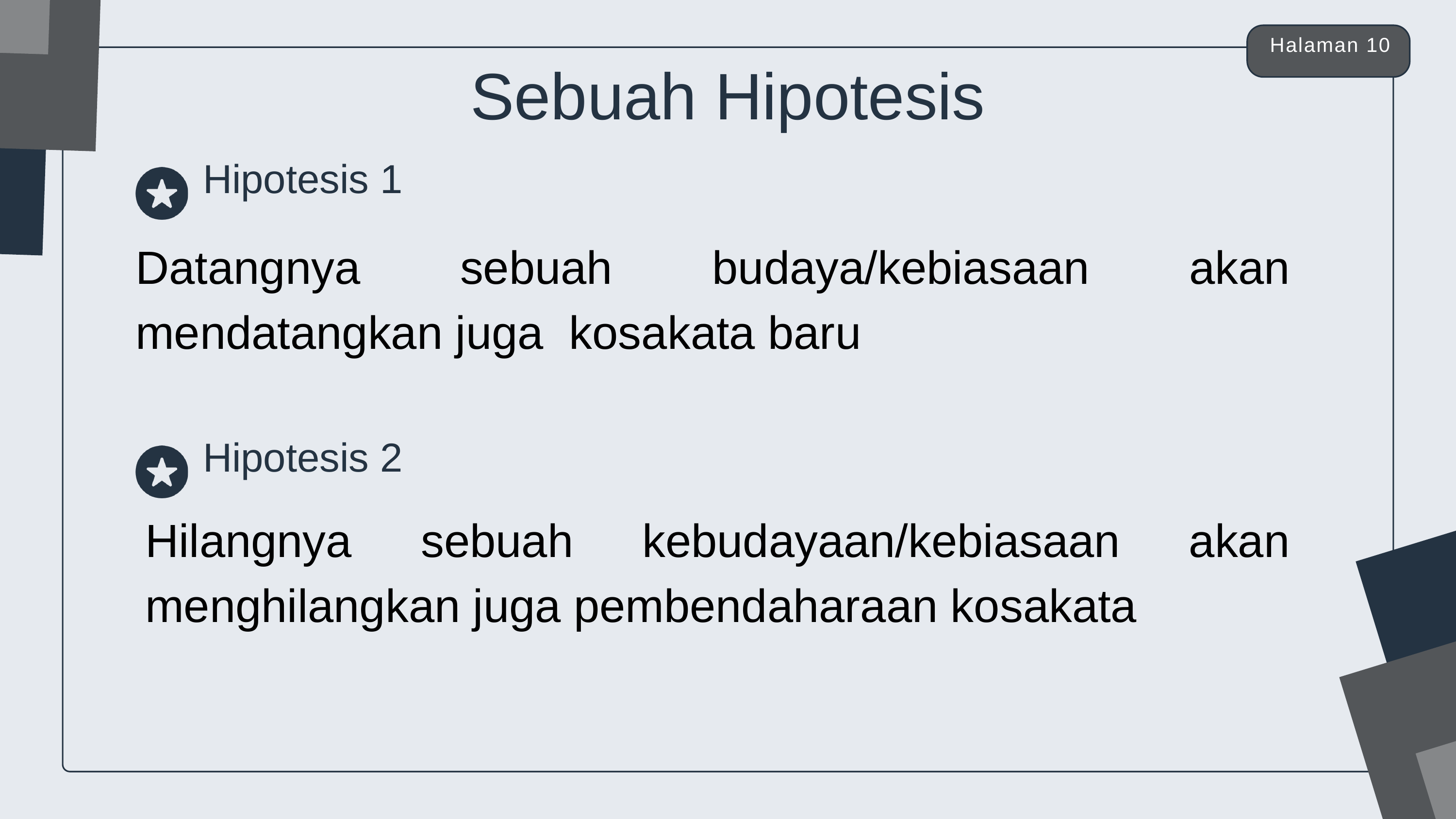

Halaman 10

Sebuah Hipotesis
Hipotesis 1

Datangnya sebuah budaya/kebiasaan akan mendatangkan juga  kosakata baru

Hipotesis 2

Hilangnya sebuah kebudayaan/kebiasaan akan menghilangkan juga pembendaharaan kosakata